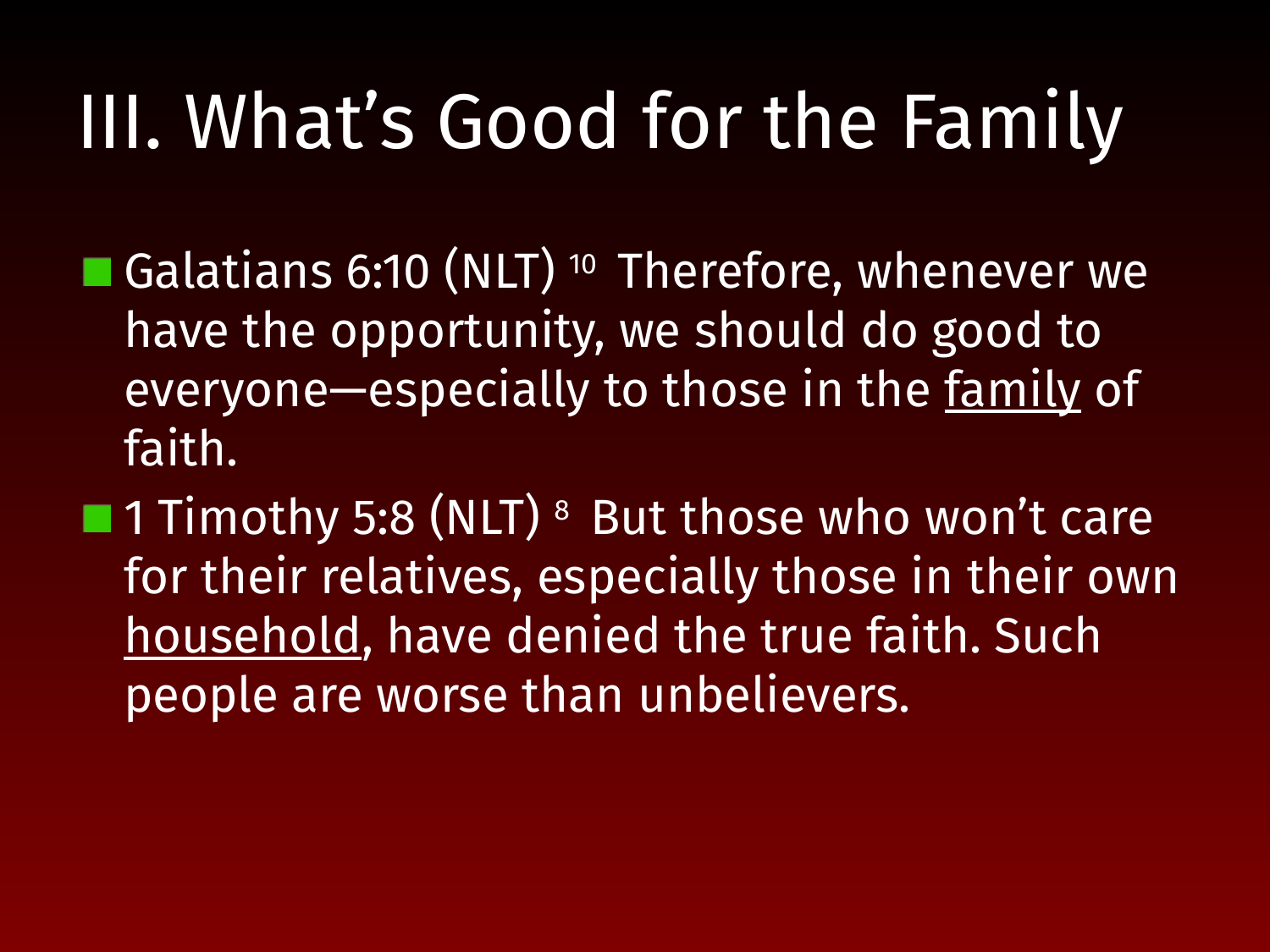

# III. What’s Good for the Family
Galatians 6:10 (NLT) 10  Therefore, whenever we have the opportunity, we should do good to everyone—especially to those in the family of faith.
1 Timothy 5:8 (NLT) 8  But those who won’t care for their relatives, especially those in their own household, have denied the true faith. Such people are worse than unbelievers.